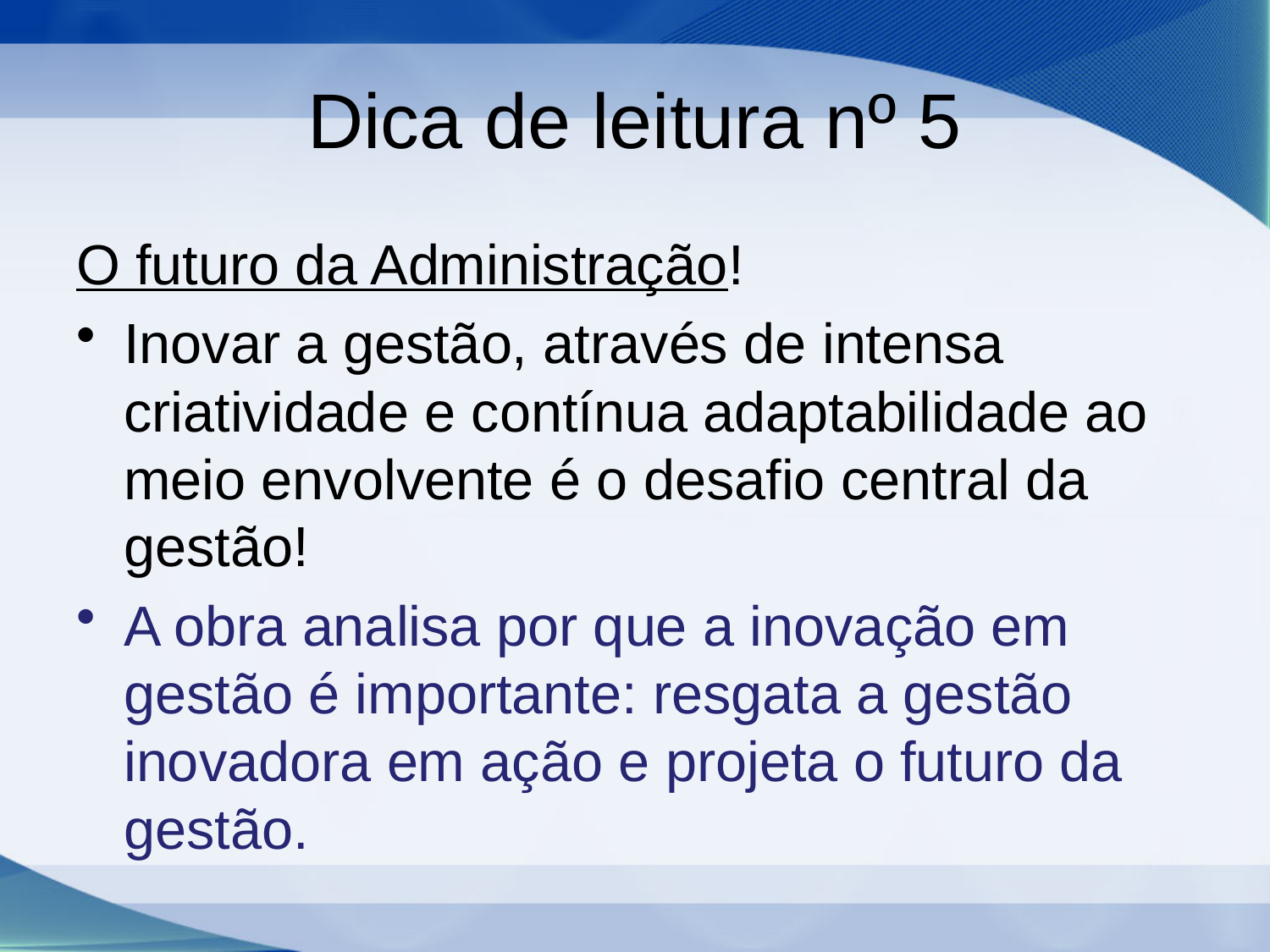

# Dica de leitura nº 5
O futuro da Administração!
Inovar a gestão, através de intensa criatividade e contínua adaptabilidade ao meio envolvente é o desafio central da gestão!
A obra analisa por que a inovação em gestão é importante: resgata a gestão inovadora em ação e projeta o futuro da gestão.